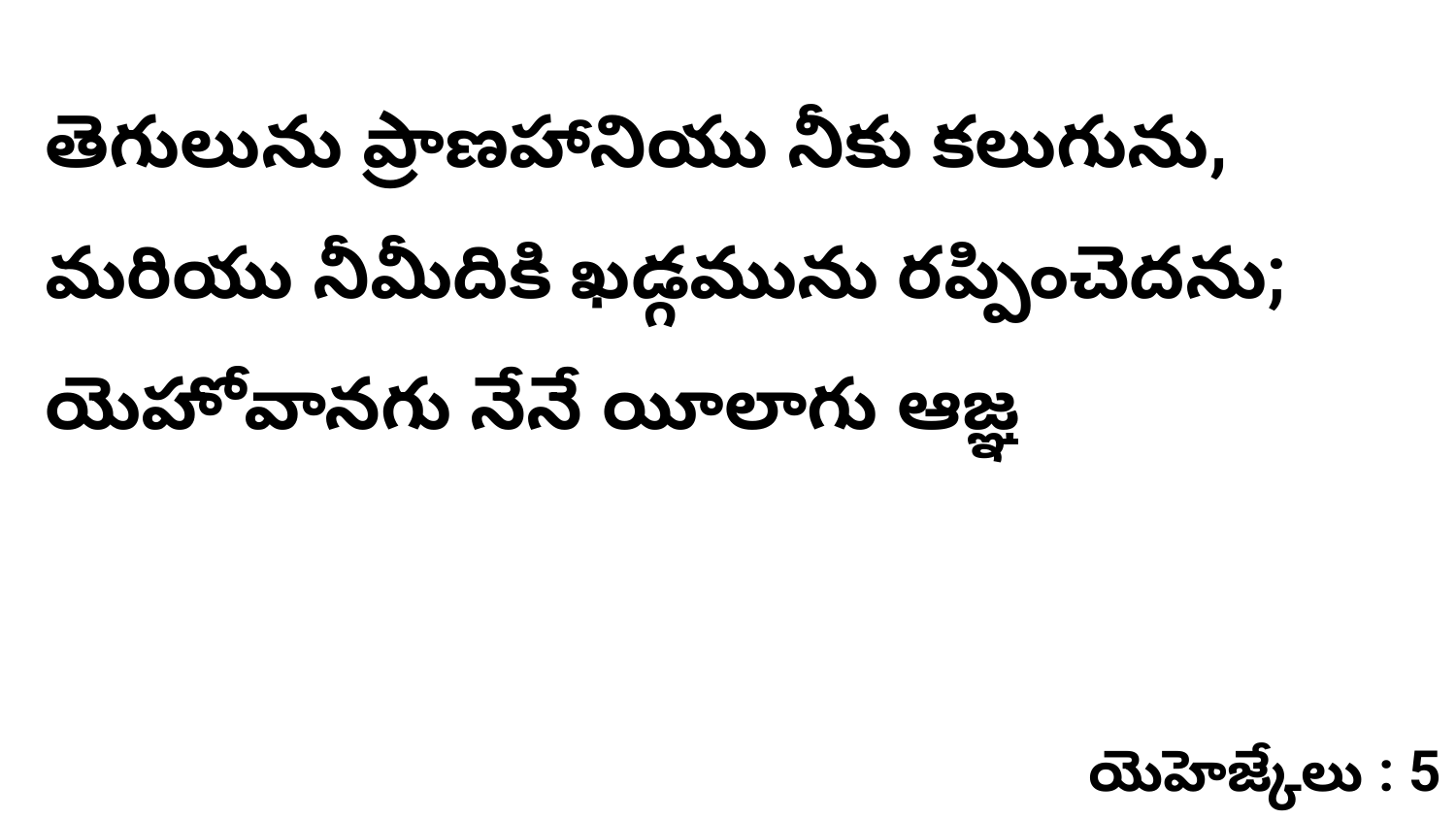

తెగులును ప్రాణహానియు నీకు కలుగును, మరియు నీమీదికి ఖడ్గమును రప్పించెదను; యెహోవానగు నేనే యీలాగు ఆజ్ఞ
యెహెజ్కేలు : 5